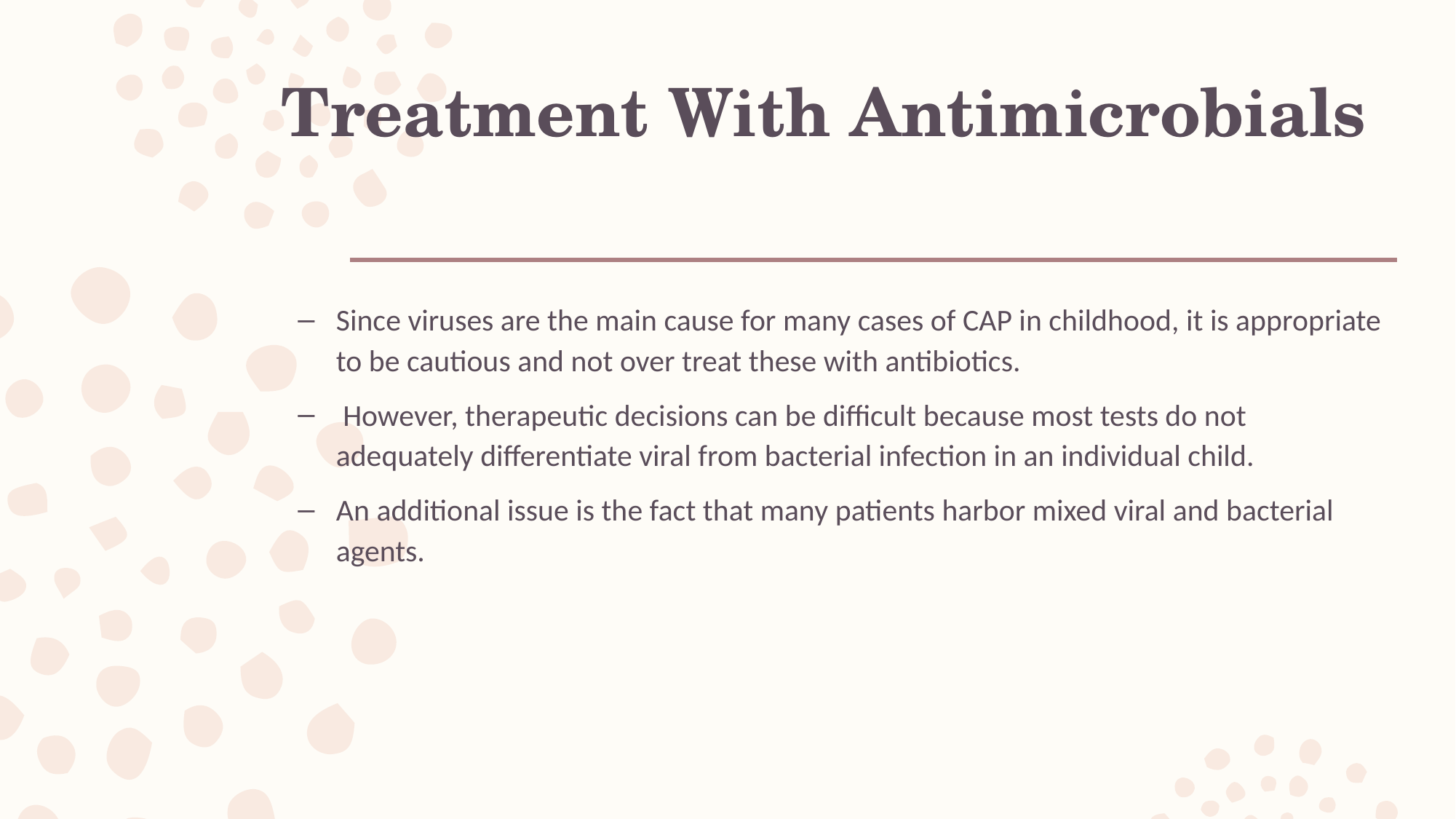

# Treatment With Antimicrobials
Since viruses are the main cause for many cases of CAP in childhood, it is appropriate to be cautious and not over treat these with antibiotics.
 However, therapeutic decisions can be difficult because most tests do not adequately differentiate viral from bacterial infection in an individual child.
An additional issue is the fact that many patients harbor mixed viral and bacterial agents.